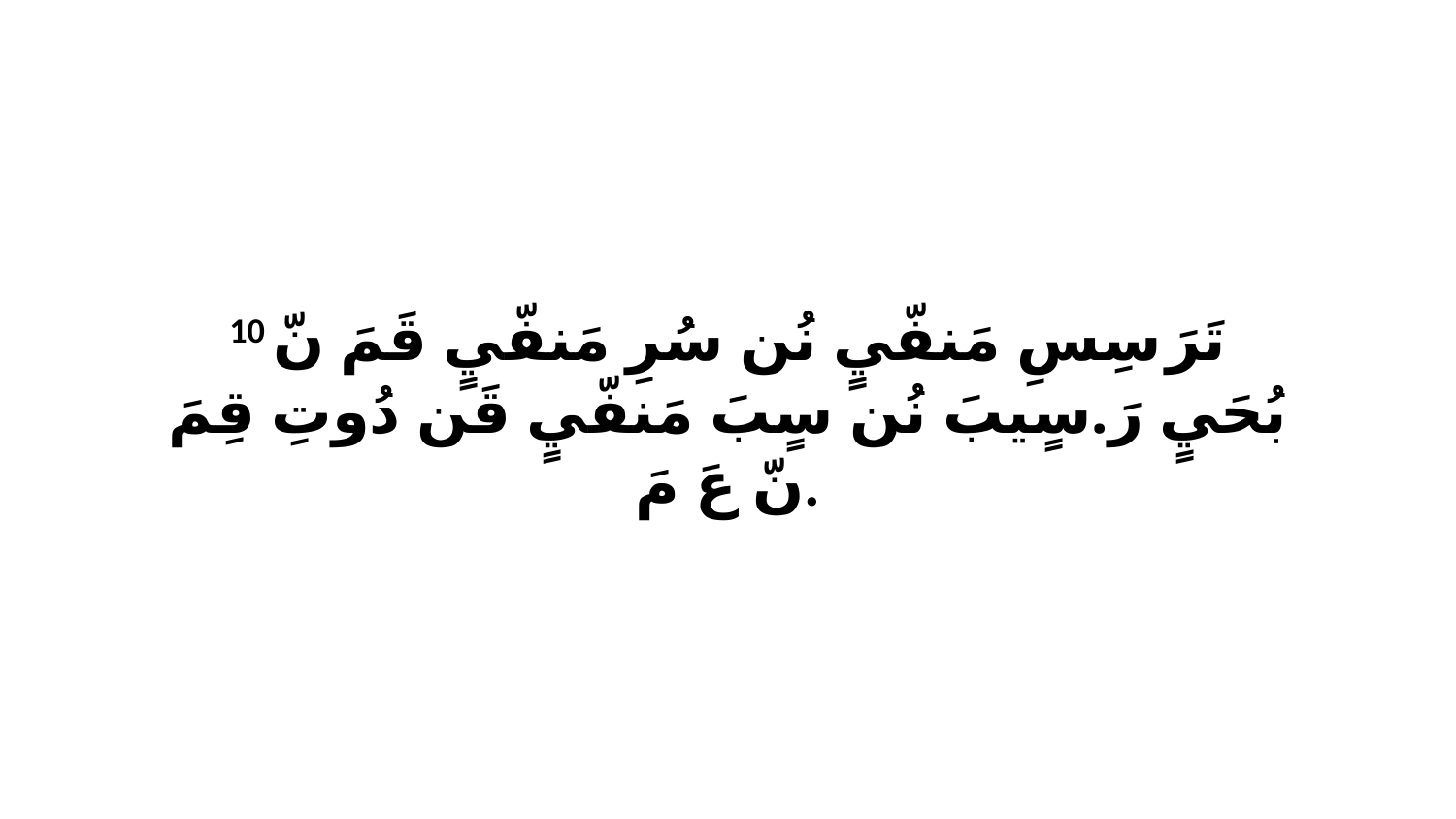

10 تَرَ سِسِ مَنفّيٍ نُن سُرِ مَنفّيٍ قَمَ نّ بُحَيٍ رَ.سٍيبَ نُن سٍبَ مَنفّيٍ قَن دُوتِ قِمَ نّ عَ مَ.